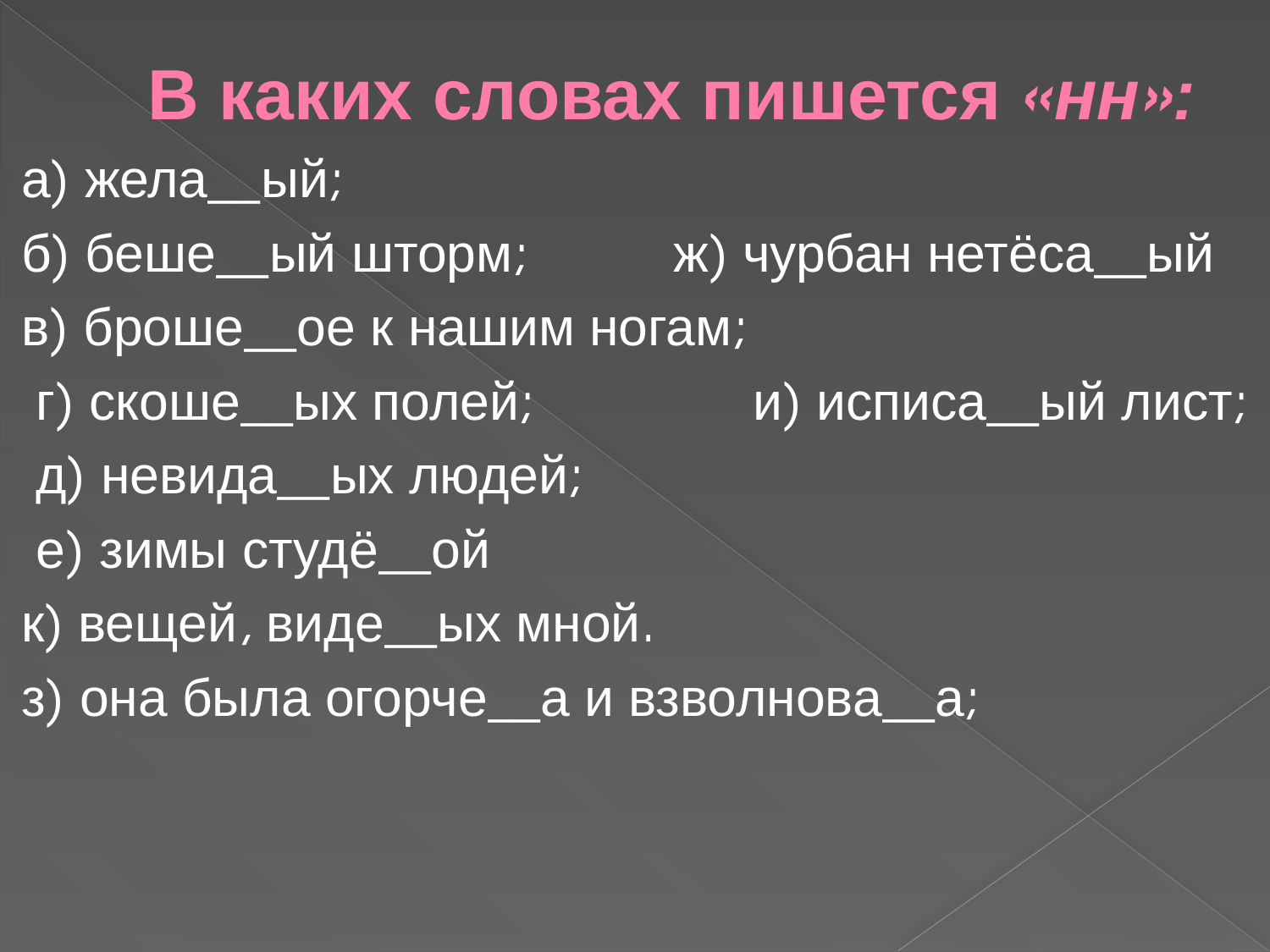

# В каких словах пишется «нн»:
а) жела__ый;
б) беше__ый шторм;          ж) чурбан нетёса__ый
в) броше__ое к нашим ногам;
 г) скоше__ых полей;               и) исписа__ый лист;
 д) невида__ых людей;
 е) зимы студё__ой
к) вещей, виде__ых мной.
з) она была огорче__а и взволнова__а;